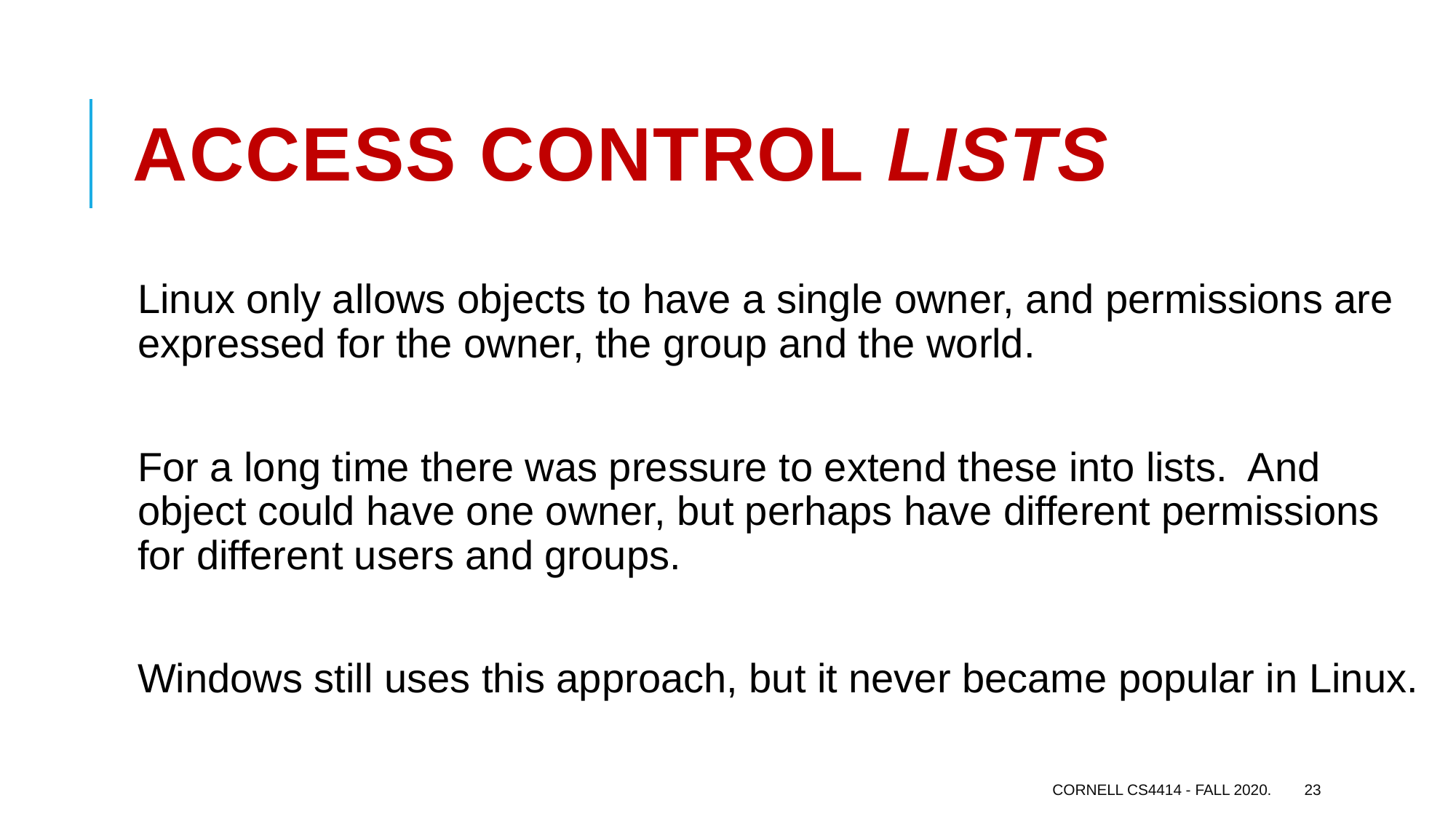

# Access control lists
Linux only allows objects to have a single owner, and permissions are expressed for the owner, the group and the world.

For a long time there was pressure to extend these into lists.  And object could have one owner, but perhaps have different permissions for different users and groups.

Windows still uses this approach, but it never became popular in Linux.
Cornell CS4414 - Fall 2020.
23